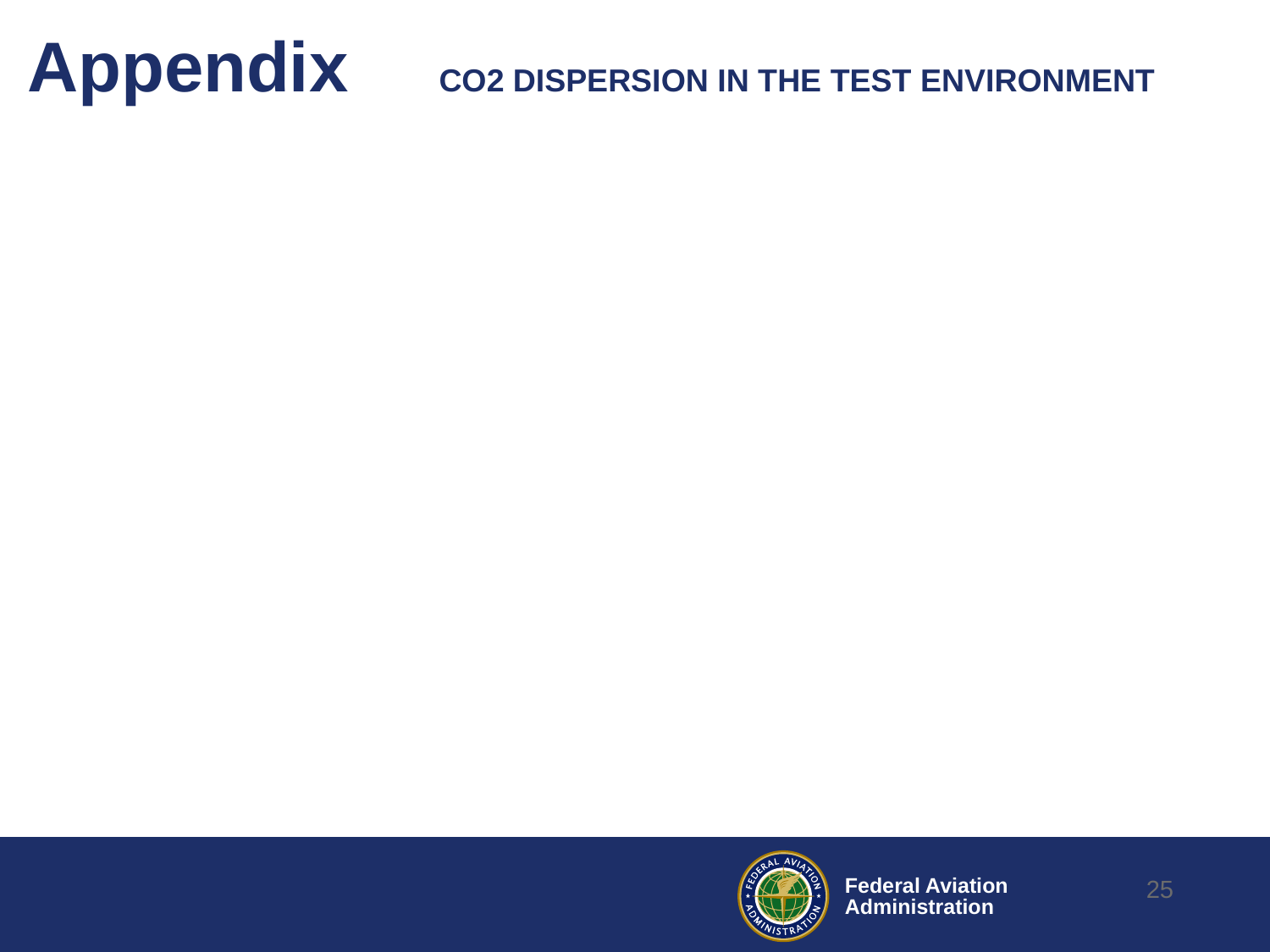

# Appendix	CO2 DISPERSION IN THE TEST ENVIRONMENT
25